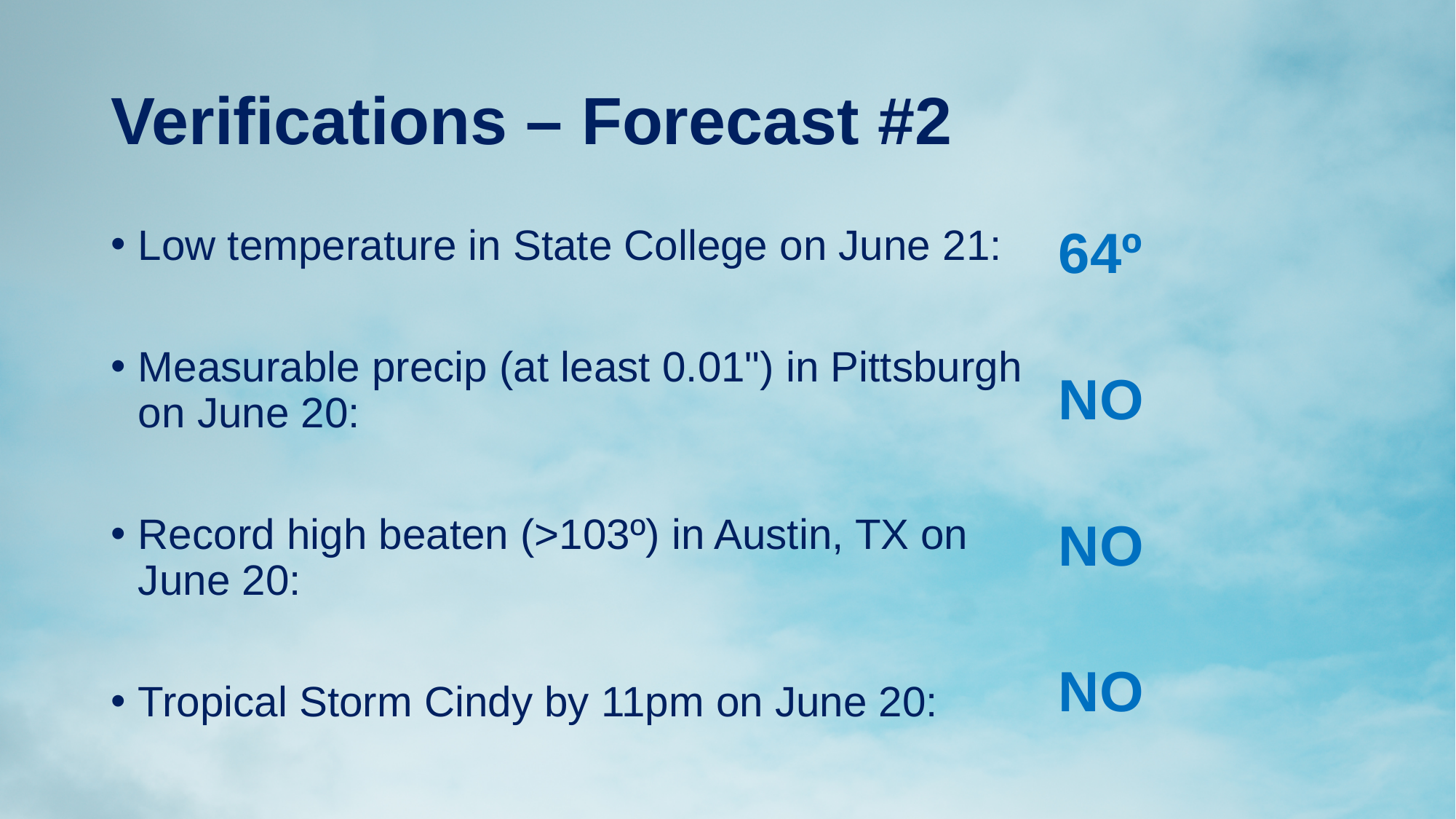

# Verifications – Forecast #2
Low temperature in State College on June 21:

Measurable precip (at least 0.01") in Pittsburgh on June 20:

Record high beaten (>103º) in Austin, TX on June 20:

Tropical Storm Cindy by 11pm on June 20:
64º

NO

NO

NO